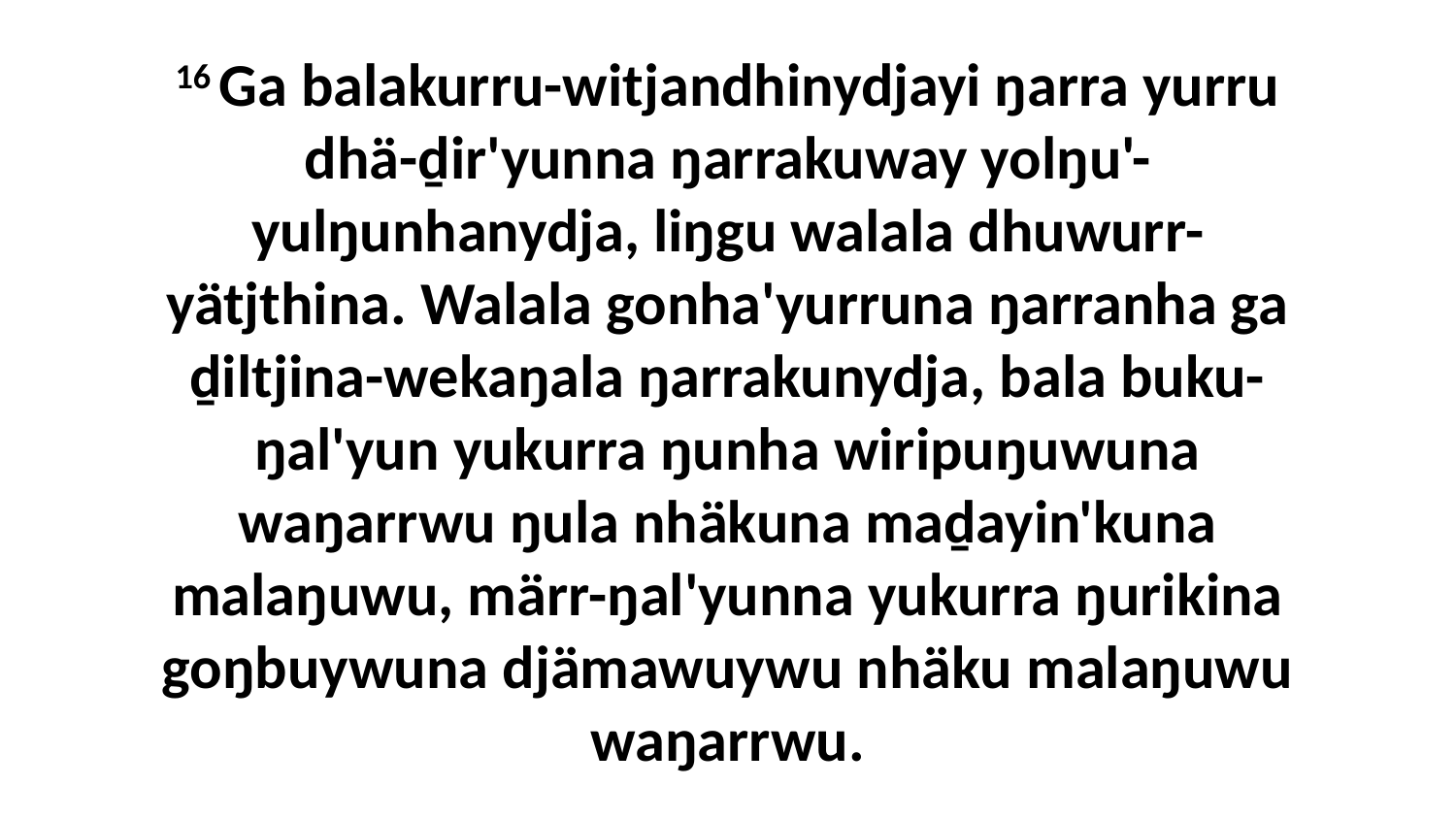

16 Ga balakurru-witjandhinydjayi ŋarra yurru dhä-ḏir'yunna ŋarrakuway yolŋu'-yulŋunhanydja, liŋgu walala dhuwurr-yätjthina. Walala gonha'yurruna ŋarranha ga ḏiltjina-wekaŋala ŋarrakunydja, bala buku-ŋal'yun yukurra ŋunha wiripuŋuwuna waŋarrwu ŋula nhäkuna maḏayin'kuna malaŋuwu, märr-ŋal'yunna yukurra ŋurikina goŋbuywuna djämawuywu nhäku malaŋuwu waŋarrwu.